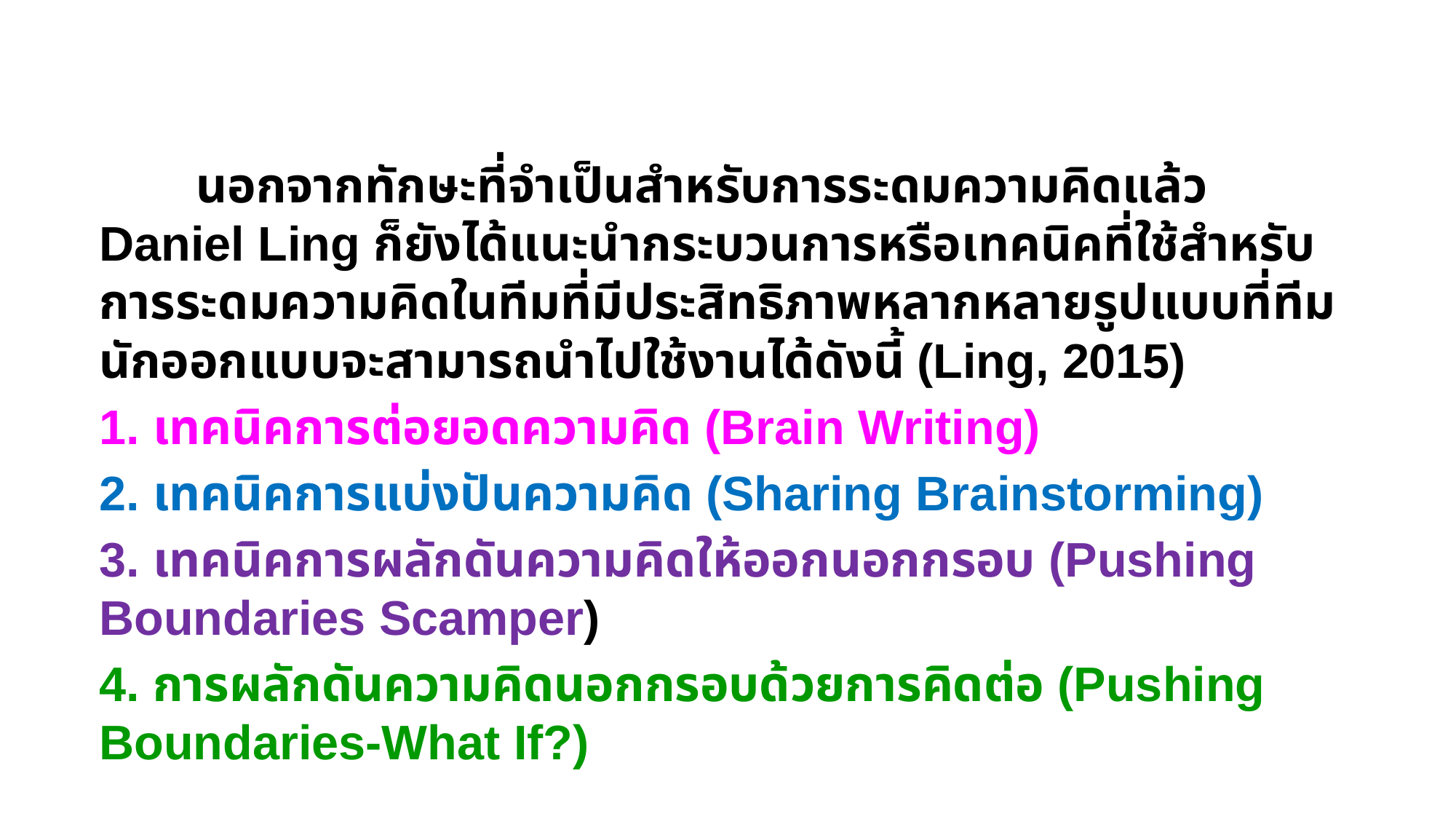

นอกจากทักษะที่จำเป็นสำหรับการระดมความคิดแล้ว Daniel Ling ก็ยังได้แนะนำกระบวนการหรือเทคนิคที่ใช้สำหรับการระดมความคิดในทีมที่มีประสิทธิภาพหลากหลายรูปแบบที่ทีมนักออกแบบจะสามารถนำไปใช้งานได้ดังนี้ (Ling, 2015)
1. เทคนิคการต่อยอดความคิด (Brain Writing)
2. เทคนิคการแบ่งปันความคิด (Sharing Brainstorming)
3. เทคนิคการผลักดันความคิดให้ออกนอกกรอบ (Pushing Boundaries Scamper)
4. การผลักดันความคิดนอกกรอบด้วยการคิดต่อ (Pushing Boundaries-What If?)